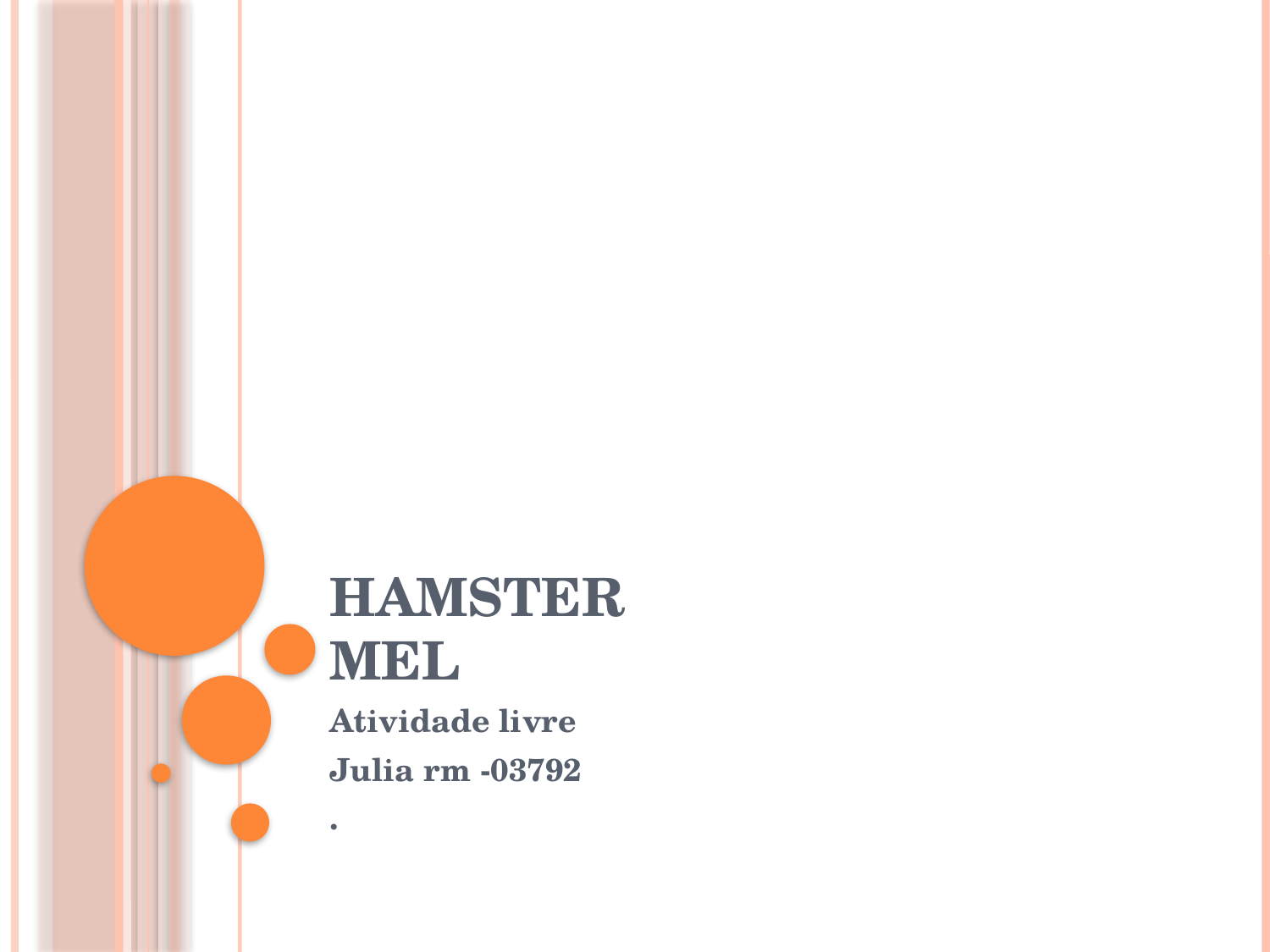

# Hamster Mel
Atividade livre
Julia rm -03792
.